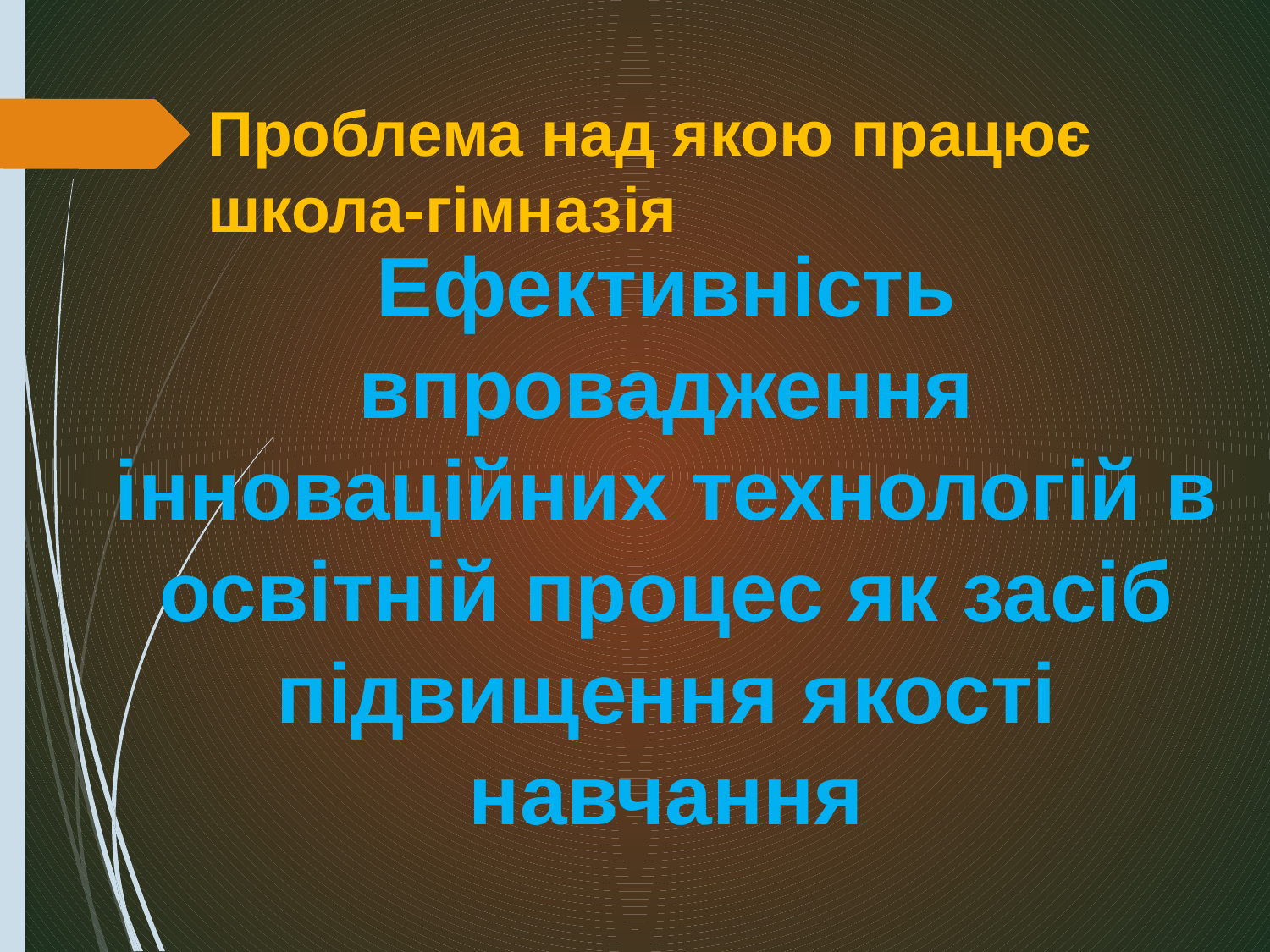

# Проблема над якою працює школа-гімназія
Ефективність впровадження інноваційних технологій в освітній процес як засіб підвищення якості навчання